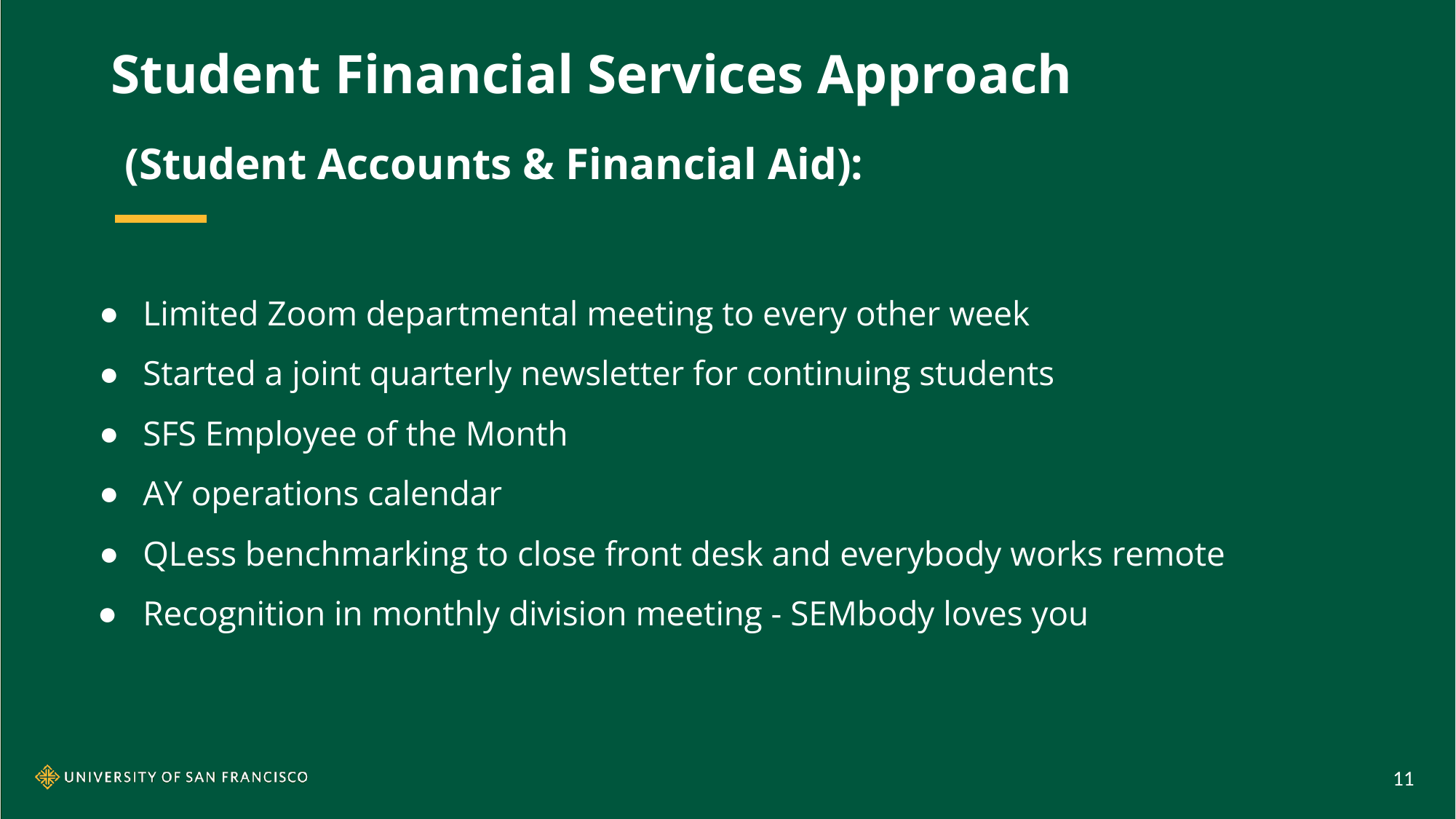

# Student Financial Services Approach
 (Student Accounts & Financial Aid):
Limited Zoom departmental meeting to every other week
Started a joint quarterly newsletter for continuing students
SFS Employee of the Month
AY operations calendar
QLess benchmarking to close front desk and everybody works remote
Recognition in monthly division meeting - SEMbody loves you

11